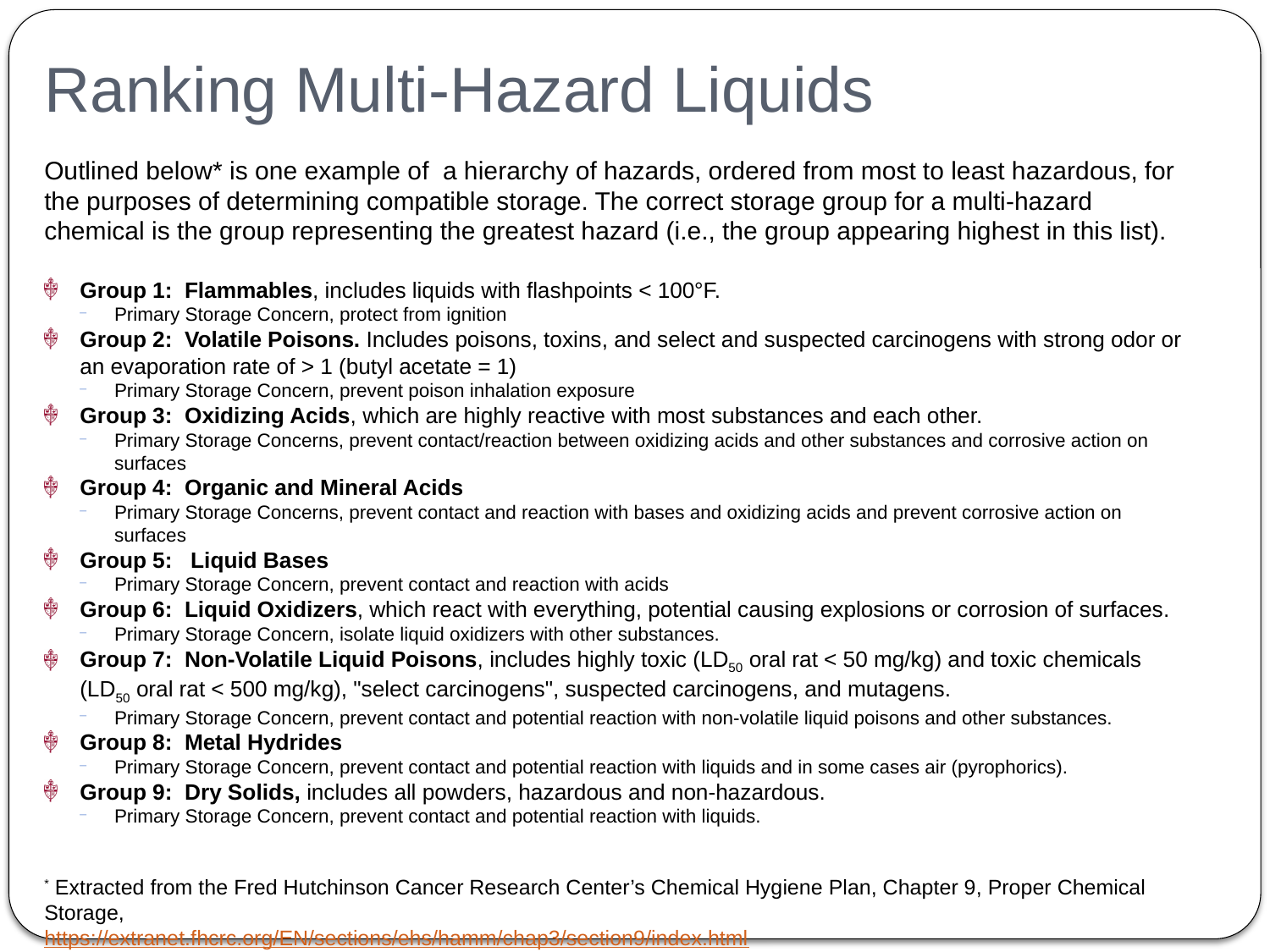

# Ranking Multi-Hazard Liquids
Outlined below* is one example of  a hierarchy of hazards, ordered from most to least hazardous, for the purposes of determining compatible storage. The correct storage group for a multi-hazard chemical is the group representing the greatest hazard (i.e., the group appearing highest in this list).

Group 1:  Flammables, includes liquids with flashpoints < 100°F.
Primary Storage Concern, protect from ignition
Group 2:  Volatile Poisons. Includes poisons, toxins, and select and suspected carcinogens with strong odor or an evaporation rate of > 1 (butyl acetate = 1)
Primary Storage Concern, prevent poison inhalation exposure
Group 3:  Oxidizing Acids, which are highly reactive with most substances and each other.
Primary Storage Concerns, prevent contact/reaction between oxidizing acids and other substances and corrosive action on surfaces
Group 4:  Organic and Mineral Acids
Primary Storage Concerns, prevent contact and reaction with bases and oxidizing acids and prevent corrosive action on surfaces
Group 5:   Liquid Bases
Primary Storage Concern, prevent contact and reaction with acids
Group 6:  Liquid Oxidizers, which react with everything, potential causing explosions or corrosion of surfaces.
Primary Storage Concern, isolate liquid oxidizers with other substances.
Group 7:  Non-Volatile Liquid Poisons, includes highly toxic (LD50 oral rat < 50 mg/kg) and toxic chemicals (LD50 oral rat < 500 mg/kg), "select carcinogens", suspected carcinogens, and mutagens.
Primary Storage Concern, prevent contact and potential reaction with non-volatile liquid poisons and other substances.
Group 8:  Metal Hydrides
Primary Storage Concern, prevent contact and potential reaction with liquids and in some cases air (pyrophorics).
Group 9:  Dry Solids, includes all powders, hazardous and non-hazardous.
Primary Storage Concern, prevent contact and potential reaction with liquids.

* Extracted from the Fred Hutchinson Cancer Research Center’s Chemical Hygiene Plan, Chapter 9, Proper Chemical Storage,
https://extranet.fhcrc.org/EN/sections/ehs/hamm/chap3/section9/index.html